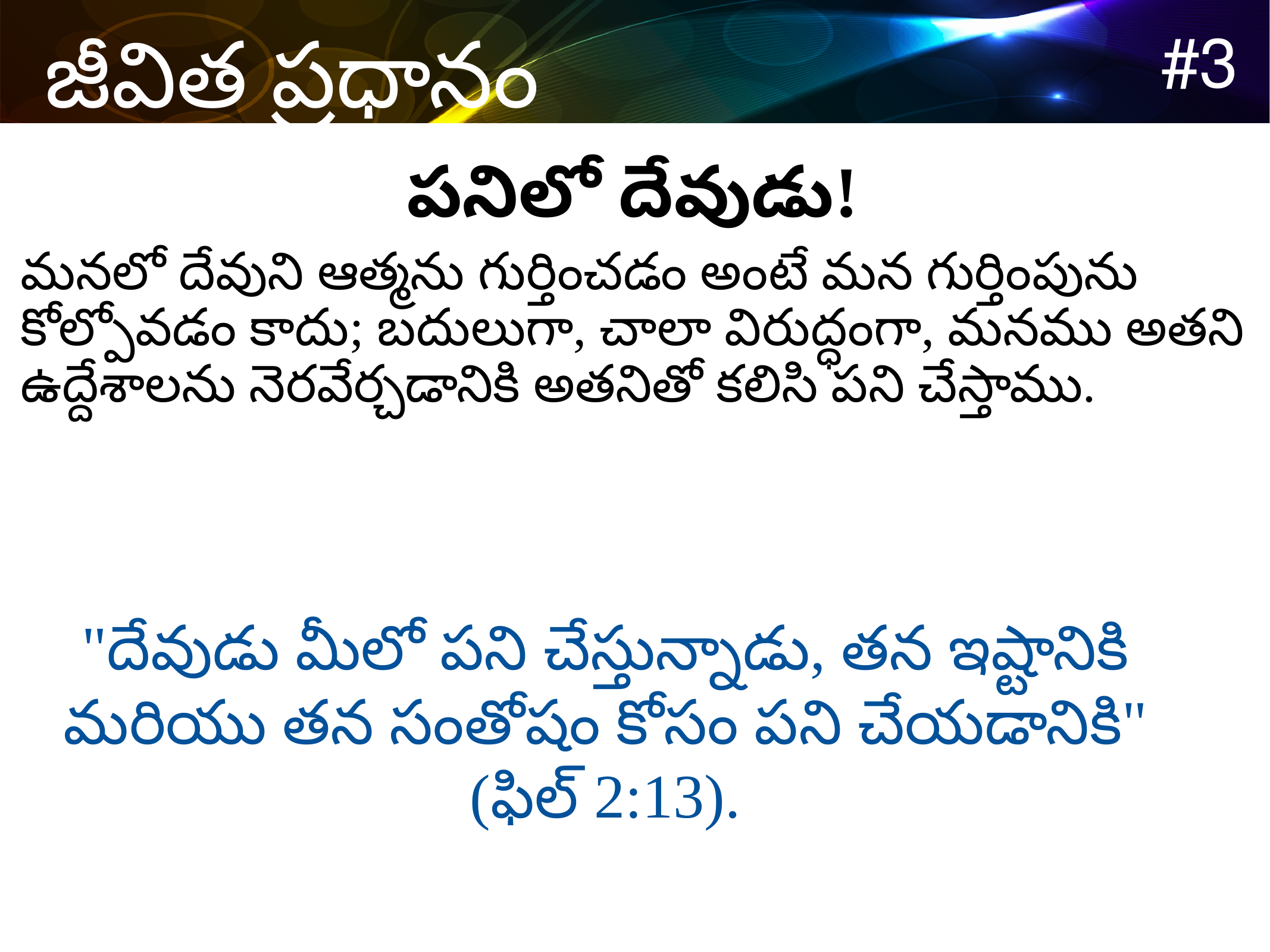

పనిలో దేవుడు!
మనలో దేవుని ఆత్మను గుర్తించడం అంటే మన గుర్తింపును కోల్పోవడం కాదు; బదులుగా, చాలా విరుద్ధంగా, మనము అతని ఉద్దేశాలను నెరవేర్చడానికి అతనితో కలిసి పని చేస్తాము.
"దేవుడు మీలో పని చేస్తున్నాడు, తన ఇష్టానికి మరియు తన సంతోషం కోసం పని చేయడానికి" (ఫిల్ 2:13).
6